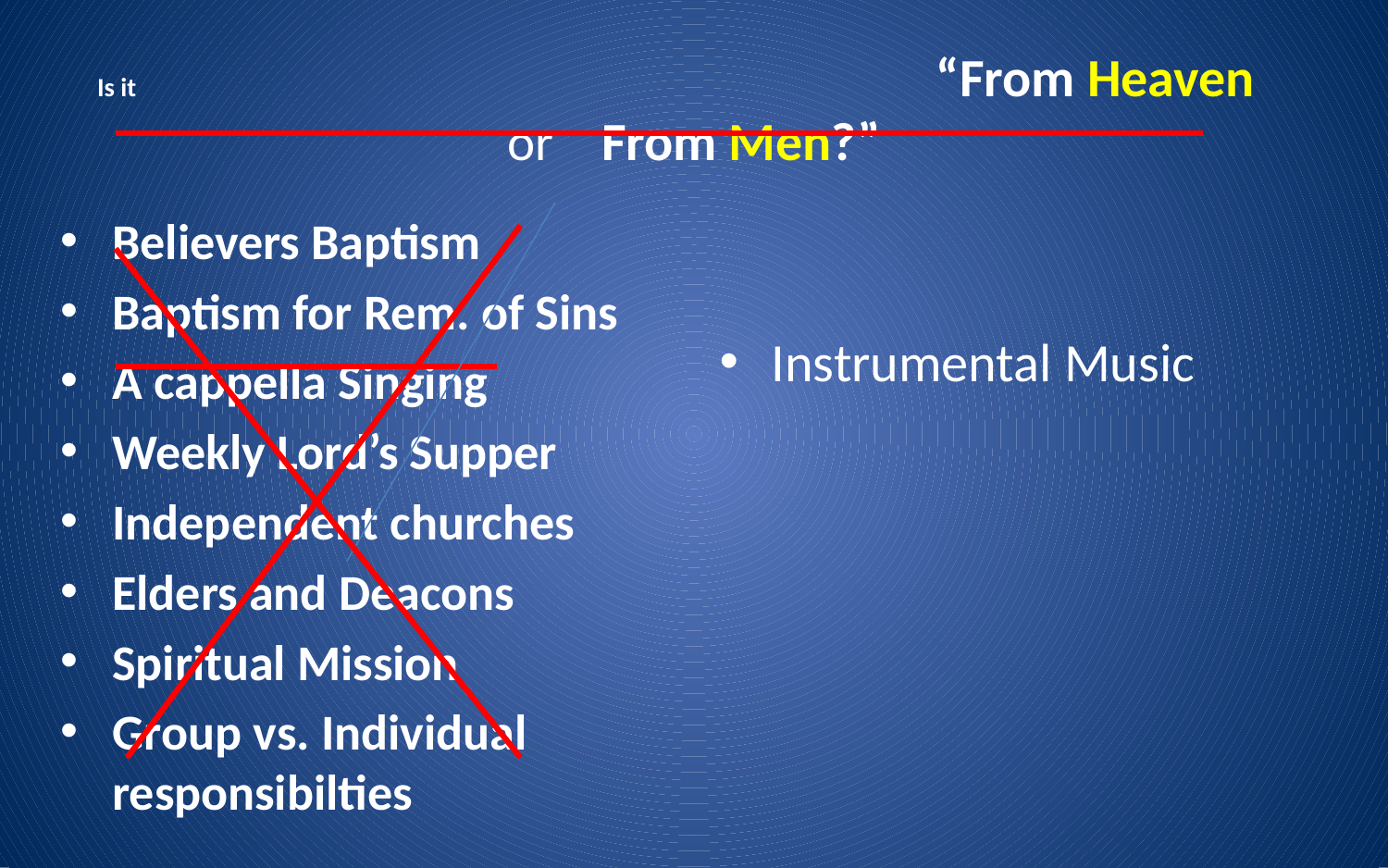

# Is it                                                                                                                                     “From Heaven    or    From Men?”
Believers Baptism
Baptism for Rem. of Sins
A cappella Singing
Weekly Lord’s Supper
Independent churches
Elders and Deacons
Spiritual Mission
Group vs. Individual responsibilties

Instrumental Music